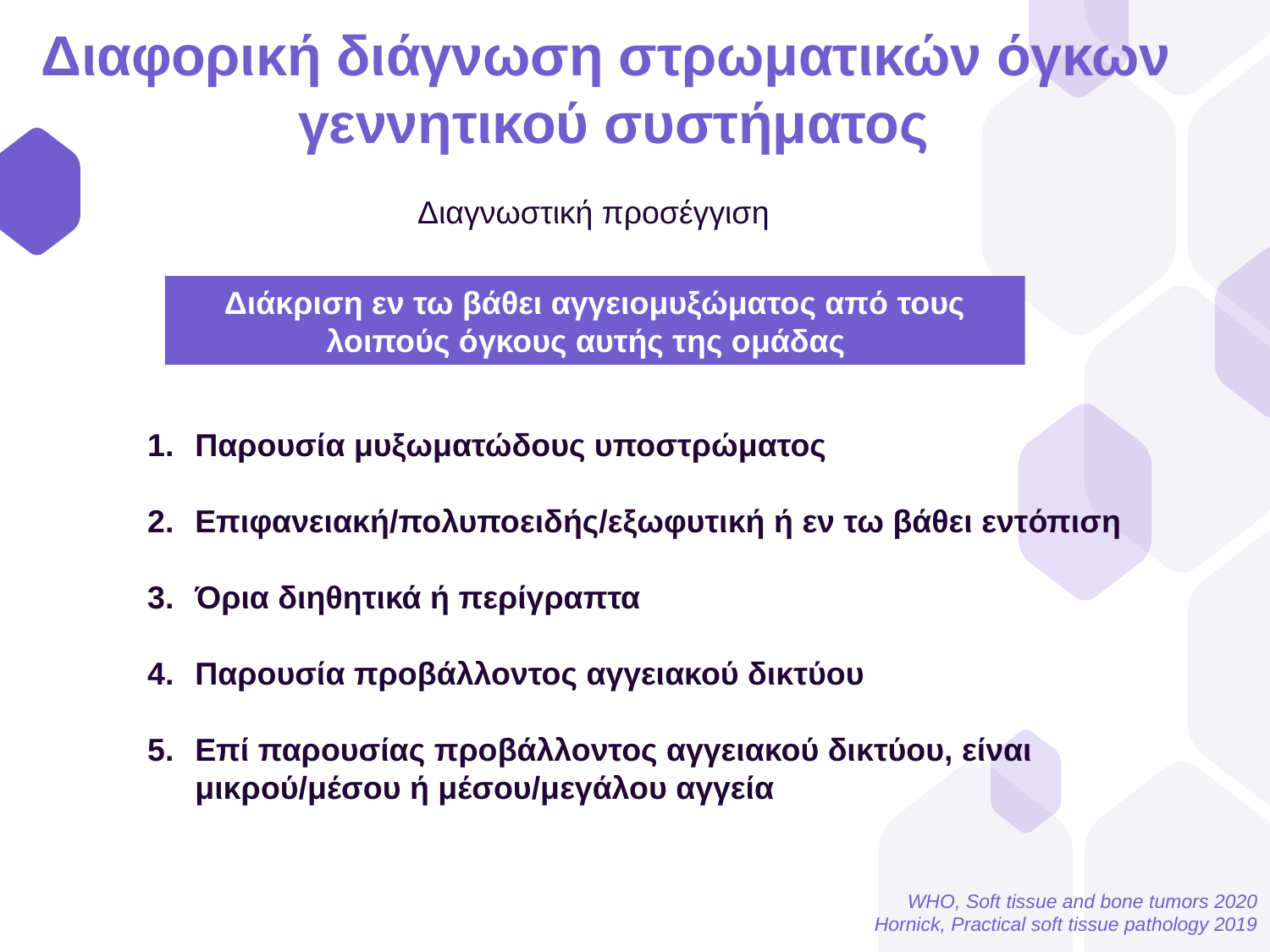

# Διαφορική διάγνωση στρωματικών όγκων  γεννητικού συστήματος
Διαγνωστική προσέγγιση
Διάκριση εν τω βάθει αγγειομυξώματος από τους λοιπούς όγκους αυτής της ομάδας
Παρουσία μυξωματώδους υποστρώματος

Επιφανειακή/πολυποειδής/εξωφυτική ή εν τω βάθει εντόπιση

Όρια διηθητικά ή περίγραπτα

Παρουσία προβάλλοντος αγγειακού δικτύου

Επί παρουσίας προβάλλοντος αγγειακού δικτύου, είναι μικρού/μέσου ή μέσου/μεγάλου αγγεία
WHO, Soft tissue and bone tumors 2020
Hornick, Practical soft tissue pathology 2019